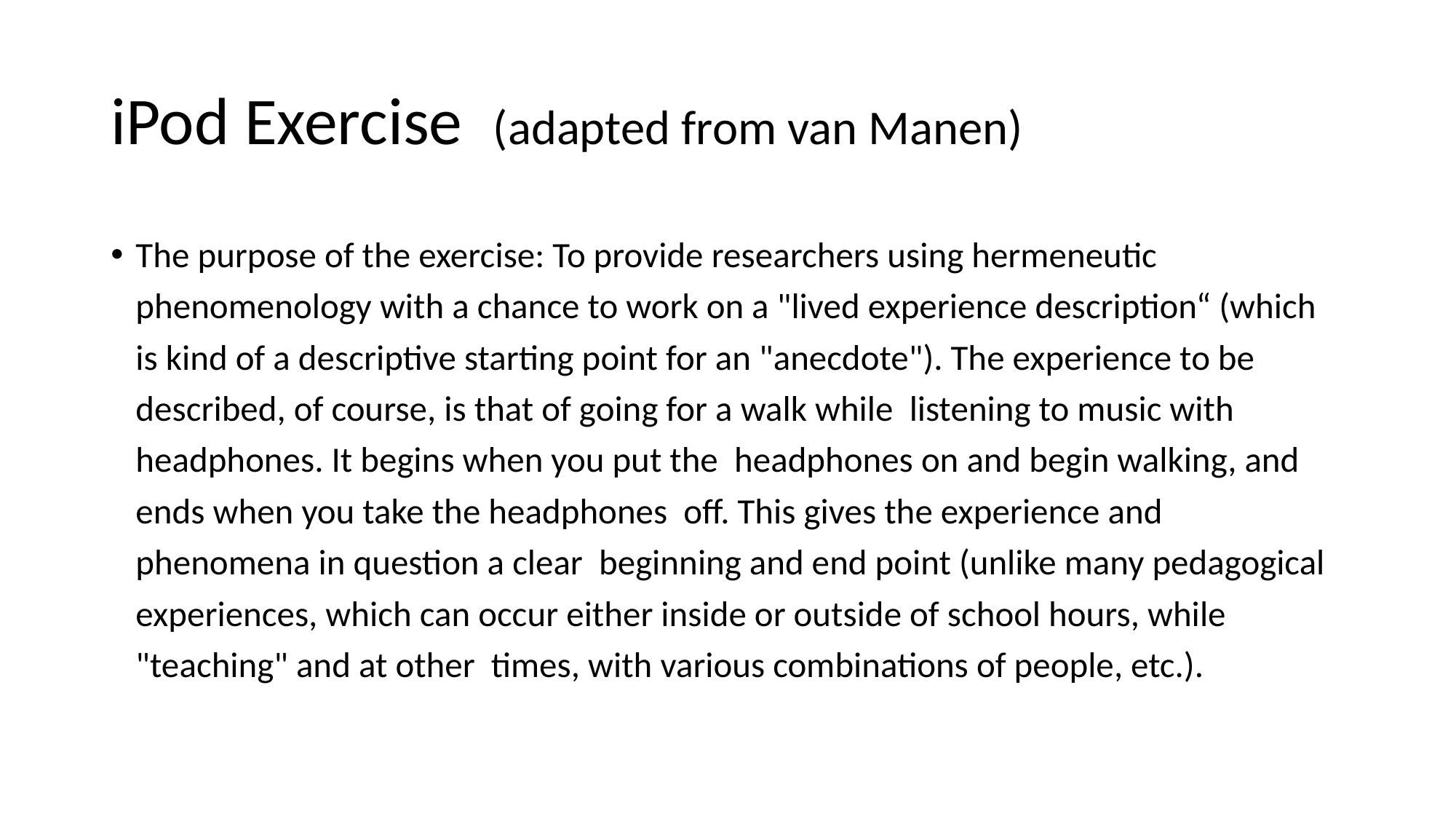

# iPod Exercise  (adapted from van Manen)
The purpose of the exercise: To provide researchers using hermeneutic phenomenology with a chance to work on a "lived experience description“ (which is kind of a descriptive starting point for an "anecdote"). The experience to be described, of course, is that of going for a walk while  listening to music with headphones. It begins when you put the  headphones on and begin walking, and ends when you take the headphones  off. This gives the experience and phenomena in question a clear  beginning and end point (unlike many pedagogical experiences, which can occur either inside or outside of school hours, while "teaching" and at other  times, with various combinations of people, etc.).